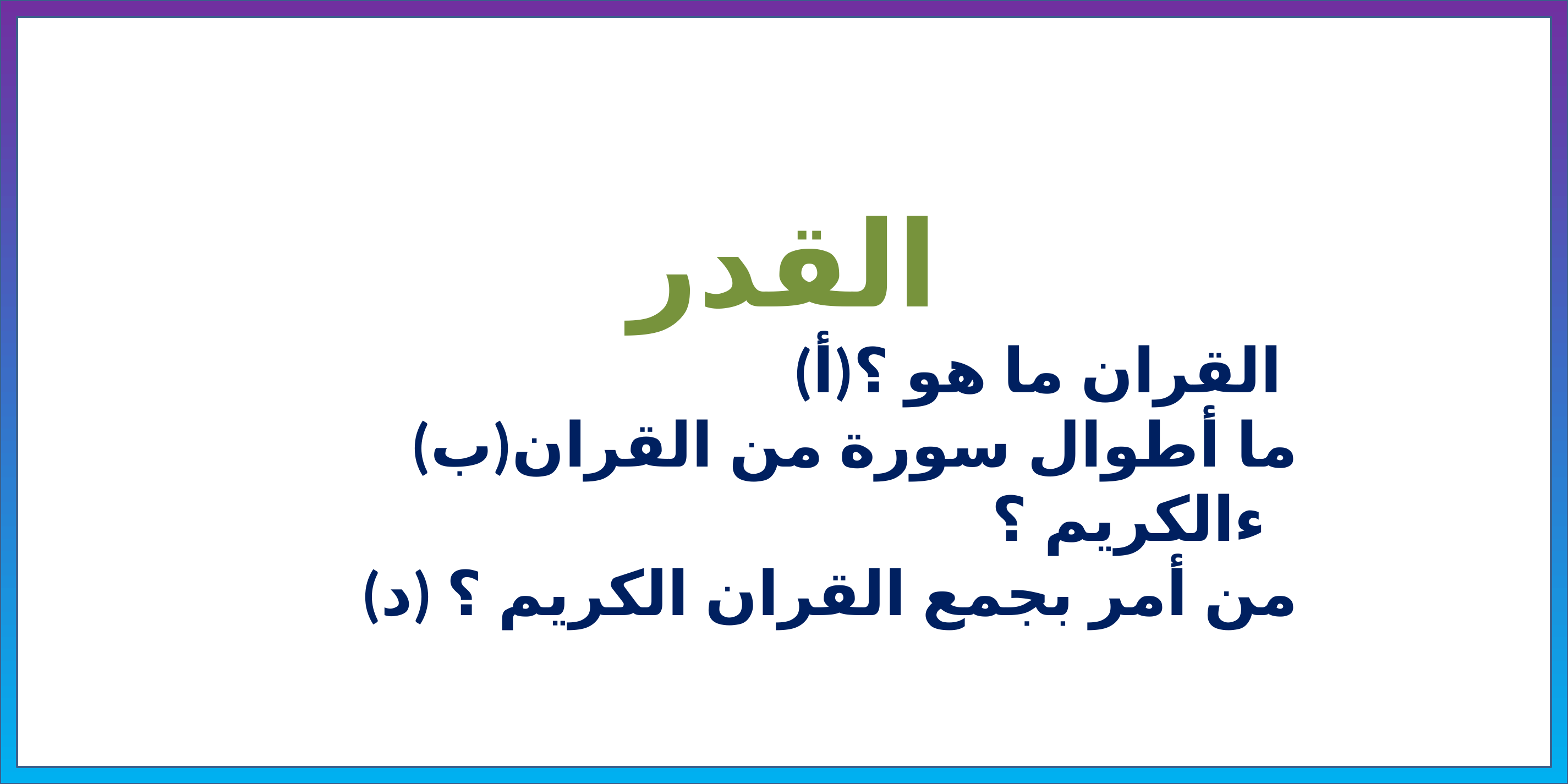

القدر
     (أ)القران ما هو ؟
 (ب)ما أطوال سورة من القران ءالكريم ؟
 (د) من أمر بجمع القران الكريم ؟